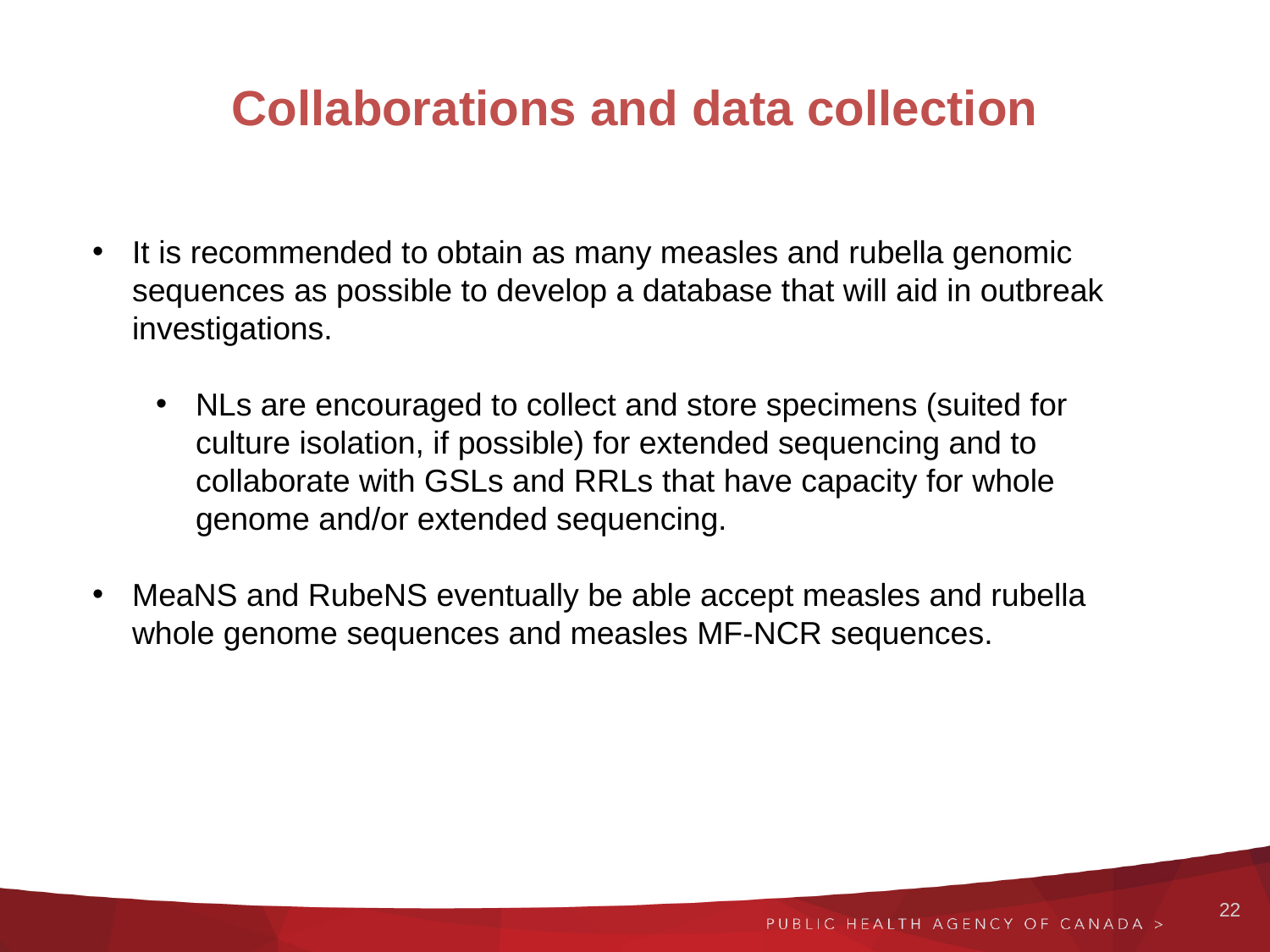

# Collaborations and data collection

It is recommended to obtain as many measles and rubella genomic sequences as possible to develop a database that will aid in outbreak investigations.

NLs are encouraged to collect and store specimens (suited for culture isolation, if possible) for extended sequencing and to collaborate with GSLs and RRLs that have capacity for whole genome and/or extended sequencing.

MeaNS and RubeNS eventually be able accept measles and rubella whole genome sequences and measles MF-NCR sequences.

22